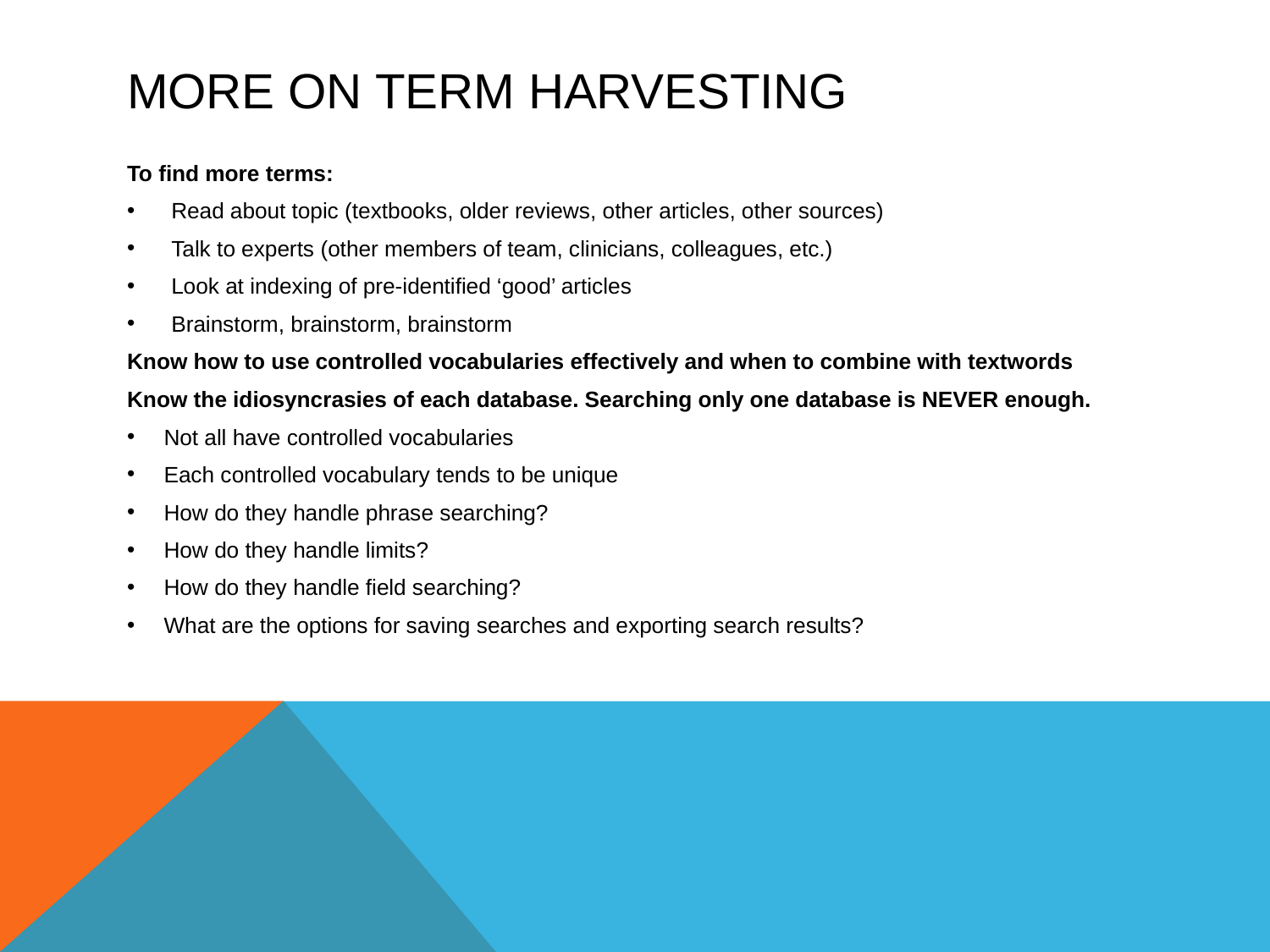

# More on Term Harvesting
To find more terms:
Read about topic (textbooks, older reviews, other articles, other sources)
Talk to experts (other members of team, clinicians, colleagues, etc.)
Look at indexing of pre-identified ‘good’ articles
Brainstorm, brainstorm, brainstorm
Know how to use controlled vocabularies effectively and when to combine with textwords
Know the idiosyncrasies of each database. Searching only one database is NEVER enough.
Not all have controlled vocabularies
Each controlled vocabulary tends to be unique
How do they handle phrase searching?
How do they handle limits?
How do they handle field searching?
What are the options for saving searches and exporting search results?